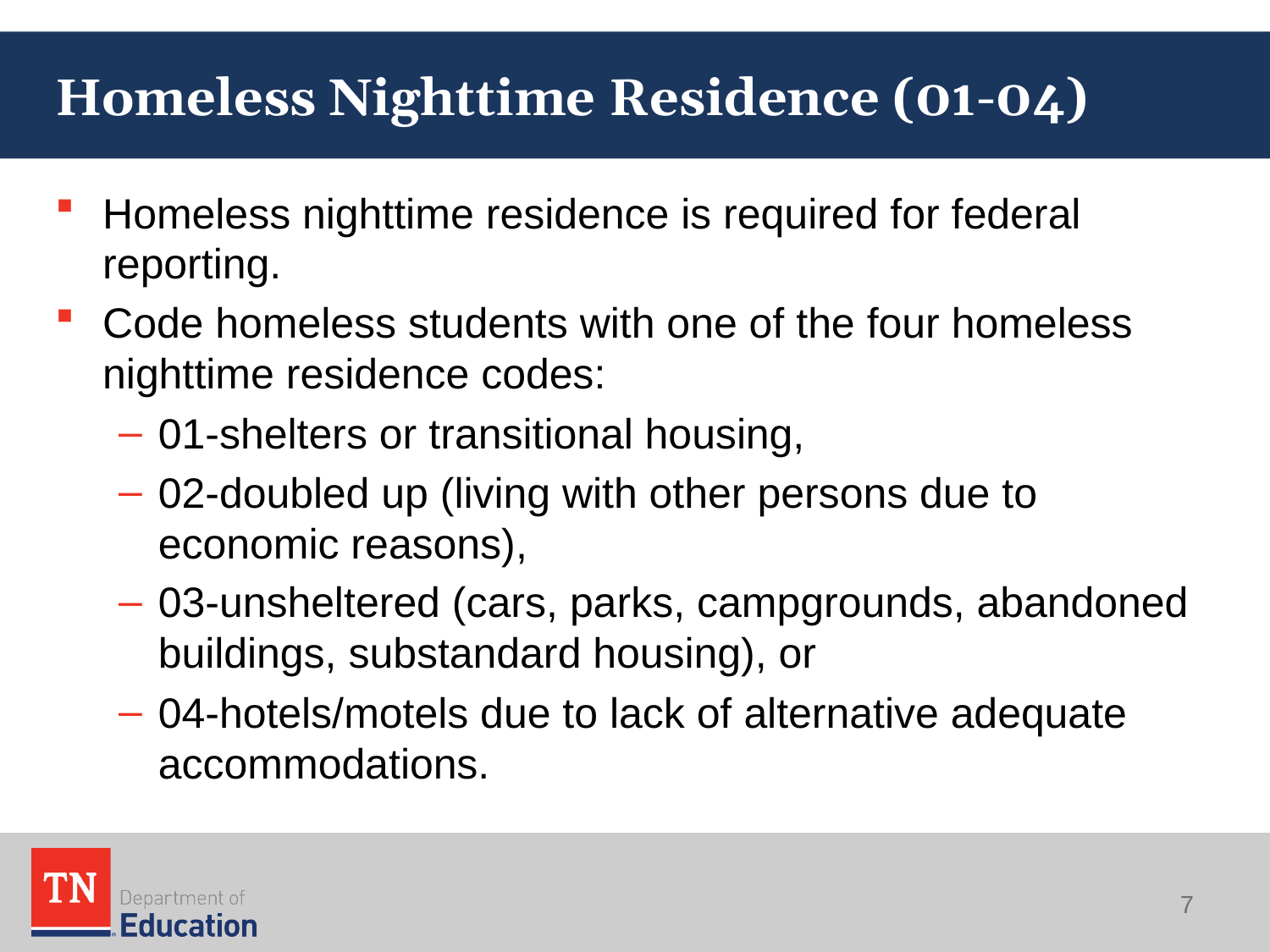

# Homeless Nighttime Residence (01-04)
Homeless nighttime residence is required for federal reporting.
Code homeless students with one of the four homeless nighttime residence codes:
01-shelters or transitional housing,
02-doubled up (living with other persons due to economic reasons),
03-unsheltered (cars, parks, campgrounds, abandoned buildings, substandard housing), or
04-hotels/motels due to lack of alternative adequate accommodations.

7